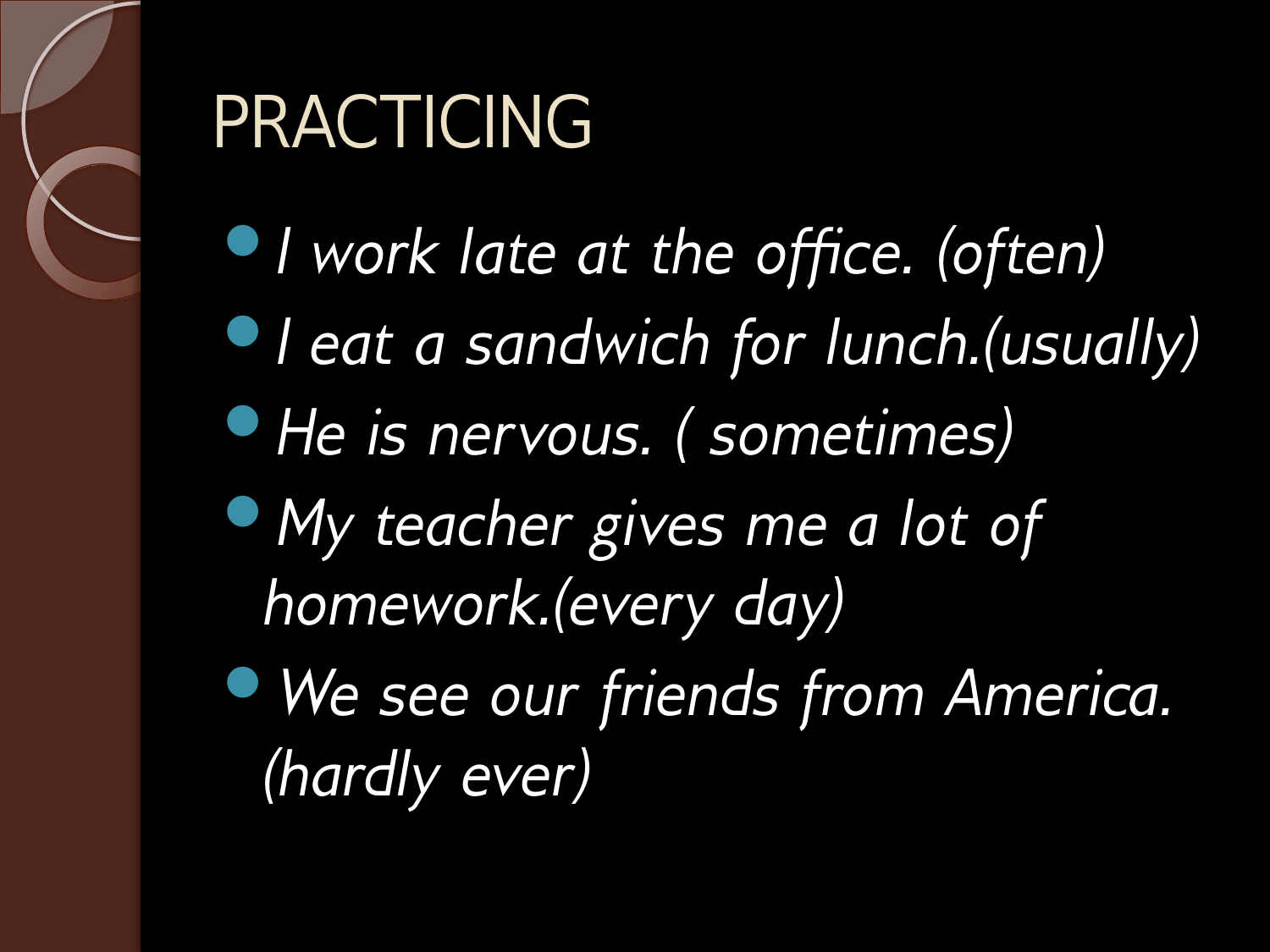

# PRACTICING
I work late at the office. (often)
I eat a sandwich for lunch.(usually)
He is nervous. ( sometimes)
My teacher gives me a lot of homework.(every day)
We see our friends from America.(hardly ever)